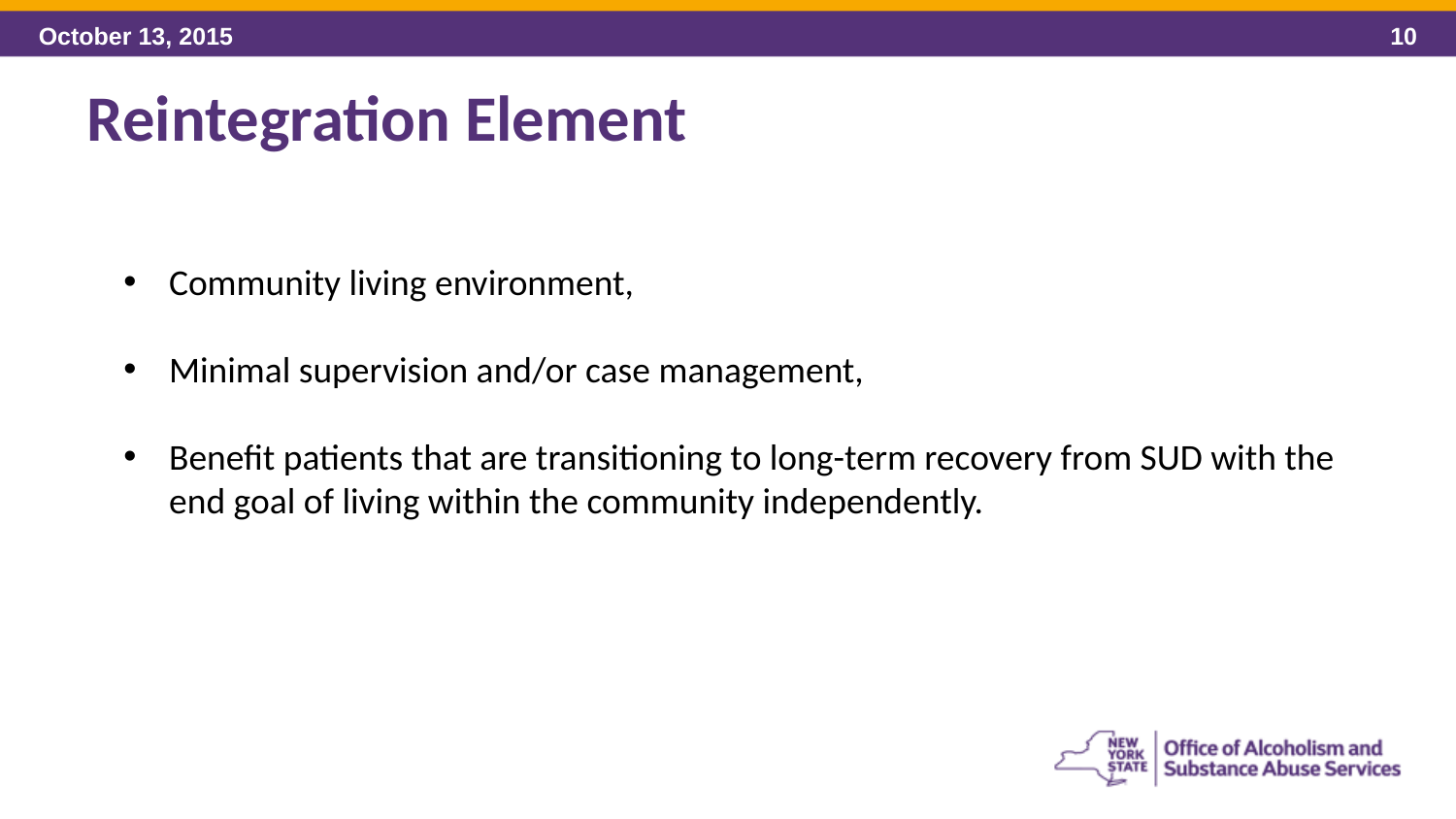

Reintegration Element
Community living environment,

Minimal supervision and/or case management,

Benefit patients that are transitioning to long-term recovery from SUD with the end goal of living within the community independently.